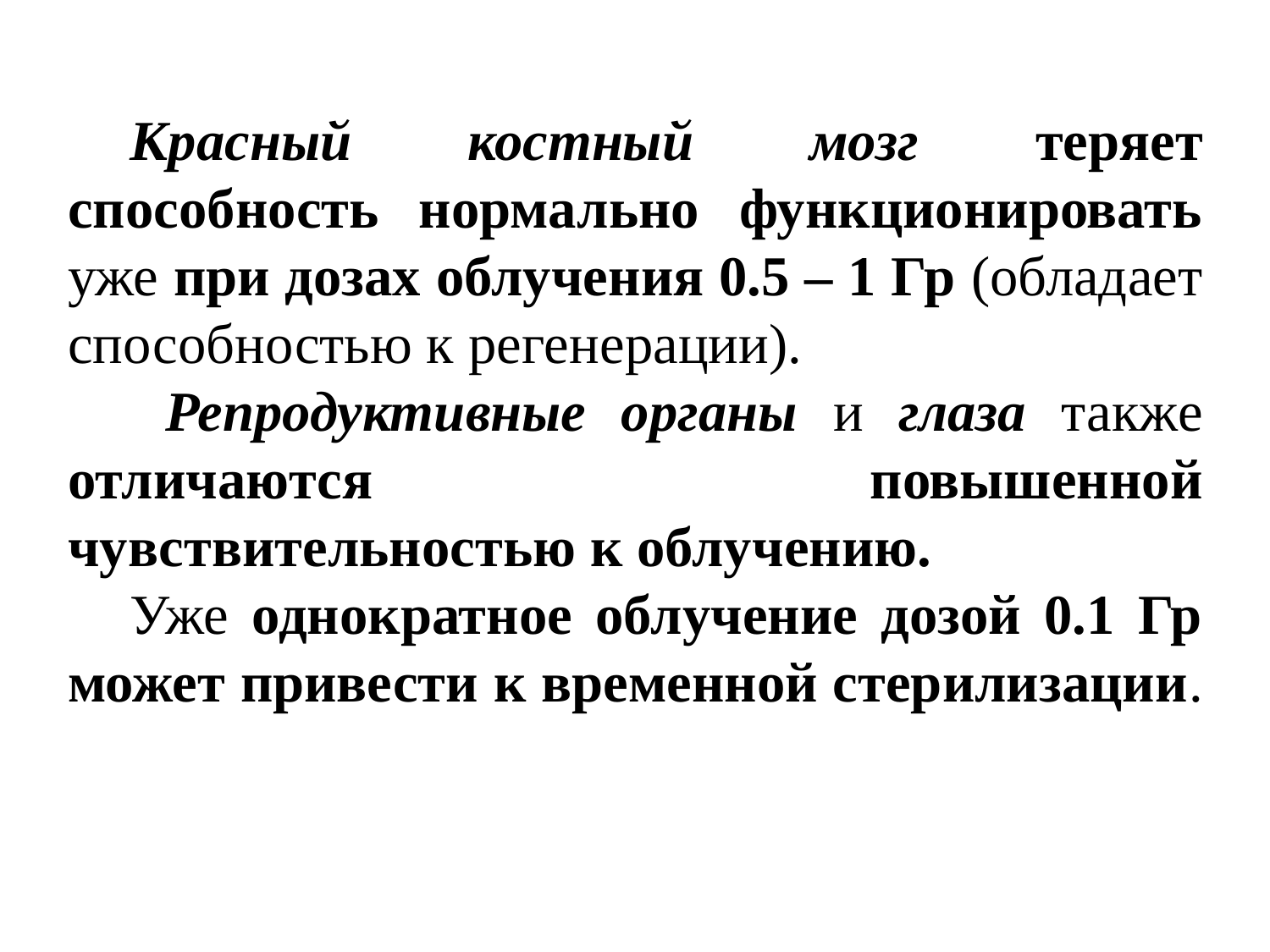

Красный костный мозг теряет способность нормально функционировать уже при дозах облучения 0.5 – 1 Гр (обладает способностью к регенерации).
 Репродуктивные органы и глаза также отличаются повышенной чувствительностью к облучению.
Уже однократное облучение дозой 0.1 Гр может привести к временной стерилизации.